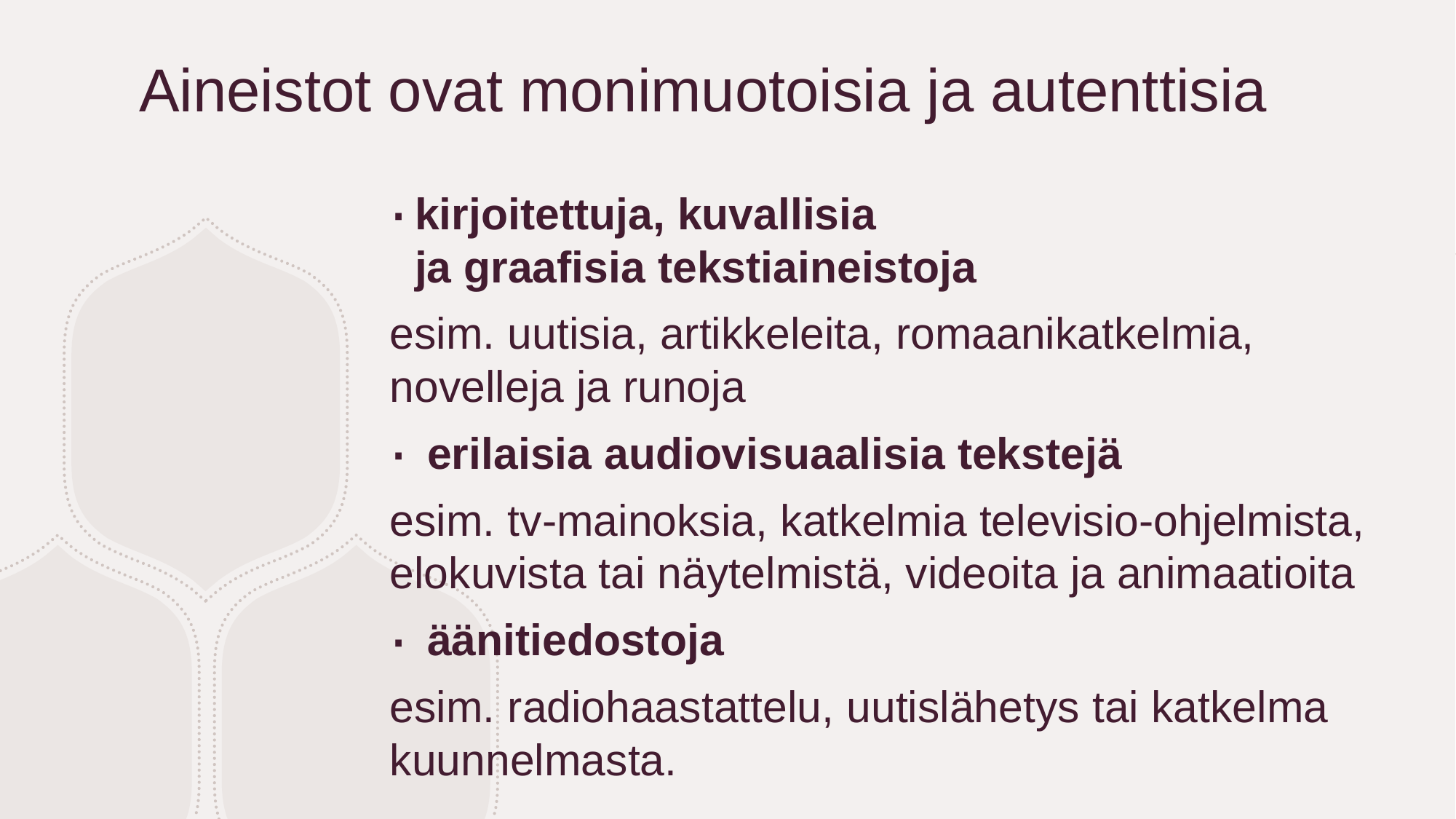

# Aineistot ovat monimuotoisia ja autenttisia
kirjoitettuja, kuvallisia ja graafisia tekstiaineistoja
esim. uutisia, artikkeleita, romaanikatkelmia, novelleja ja runoja
 erilaisia audiovisuaalisia tekstejä
esim. tv-mainoksia, katkelmia televisio-ohjelmista, elokuvista tai näytelmistä, videoita ja animaatioita
 äänitiedostoja
esim. radiohaastattelu, uutislähetys tai katkelma kuunnelmasta.